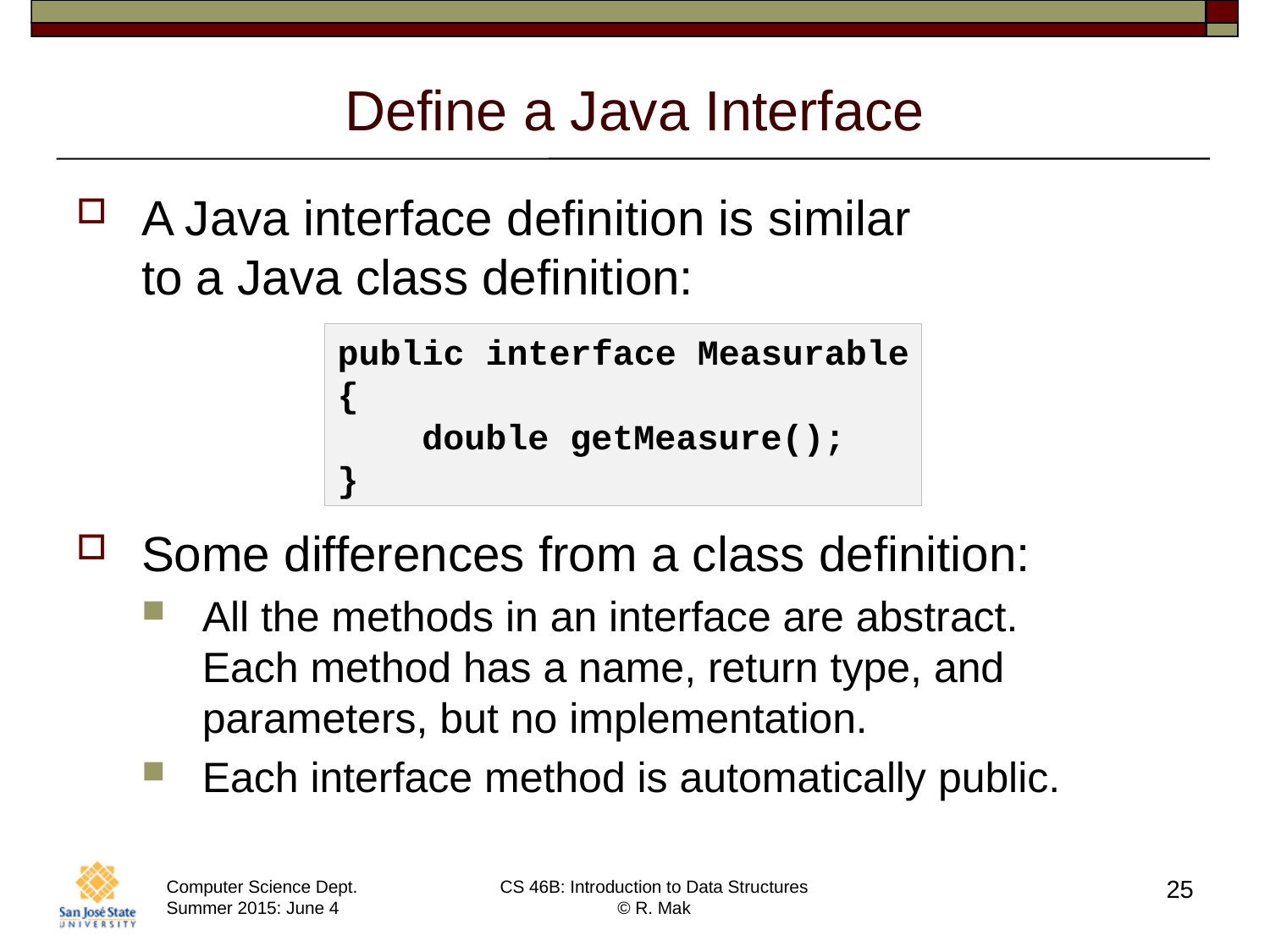

# Define a Java Interface
A Java interface definition is similar
to a Java class definition:

Some differences from a class definition:
All the methods in an interface are abstract.
Each method has a name, return type, and parameters, but no implementation.
Each interface method is automatically public.
public interface Measurable
{
    double getMeasure();
}
25